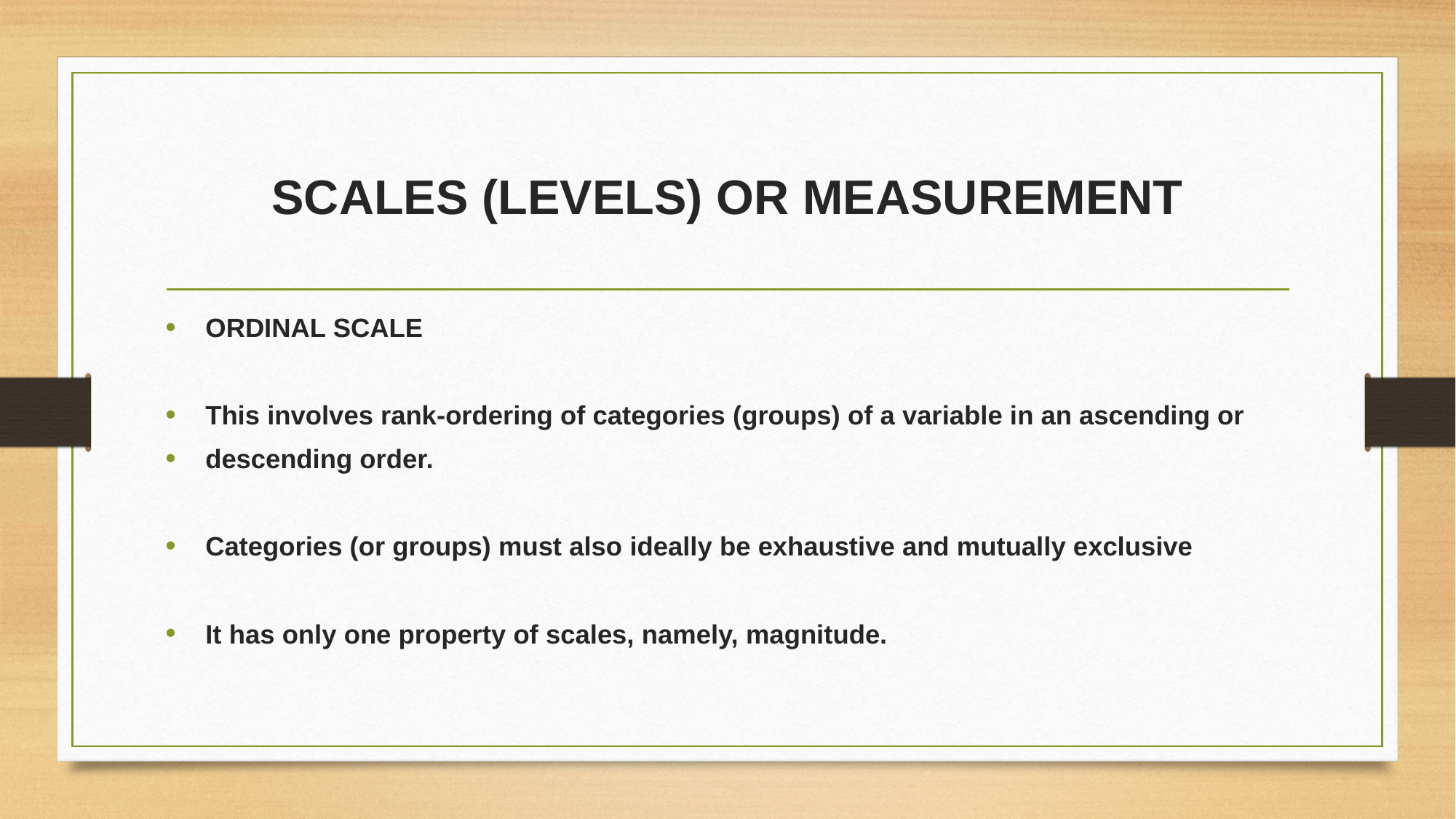

# SCALES (LEVELS) OR MEASUREMENT
ORDINAL SCALE

This involves rank-ordering of categories (groups) of a variable in an ascending or
descending order.

Categories (or groups) must also ideally be exhaustive and mutually exclusive

It has only one property of scales, namely, magnitude.